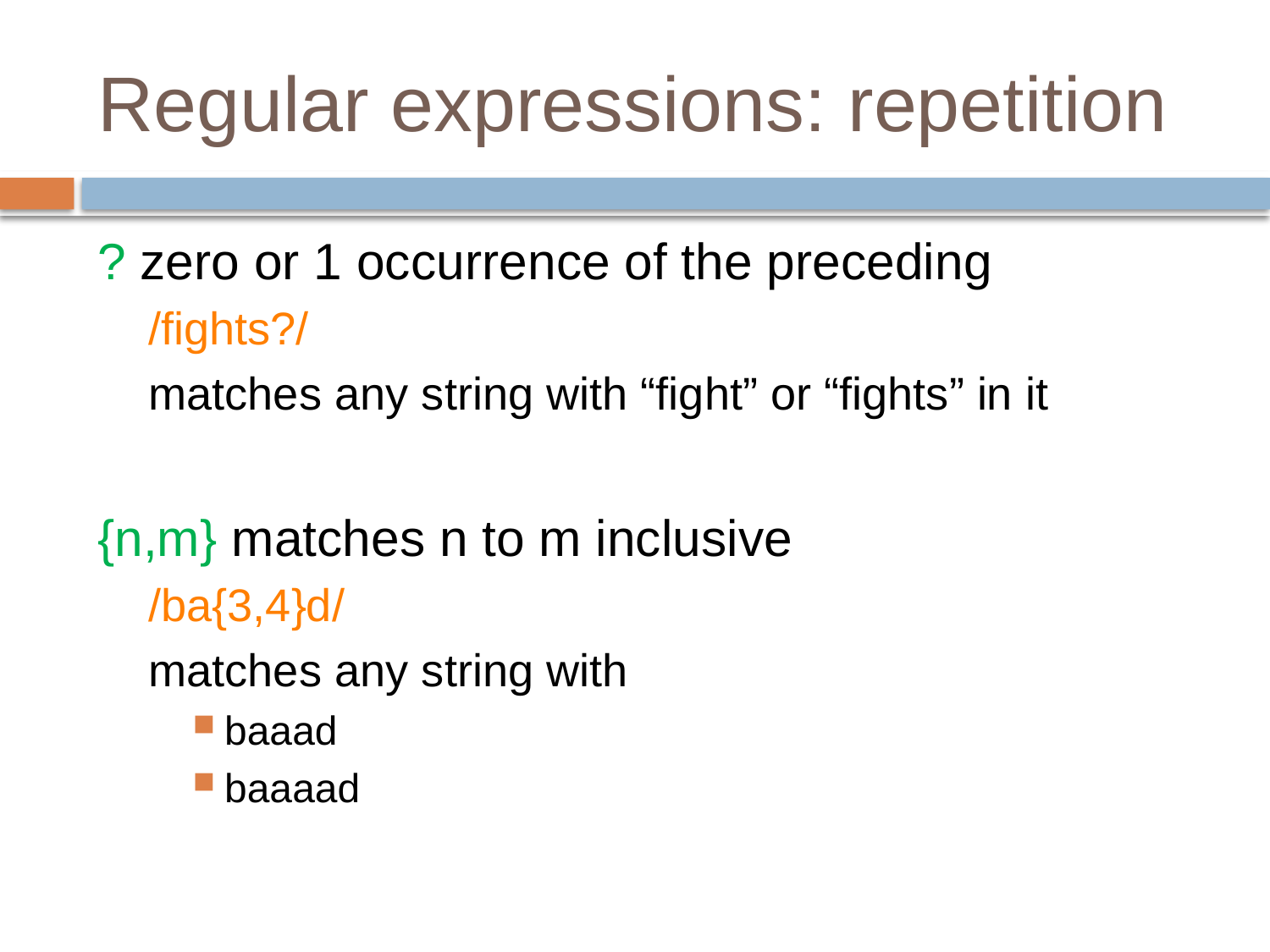

# Regular expressions: repetition
? zero or 1 occurrence of the preceding
/fights?/
matches any string with “fight” or “fights” in it

{n,m} matches n to m inclusive
/ba{3,4}d/
matches any string with
baaad
baaaad